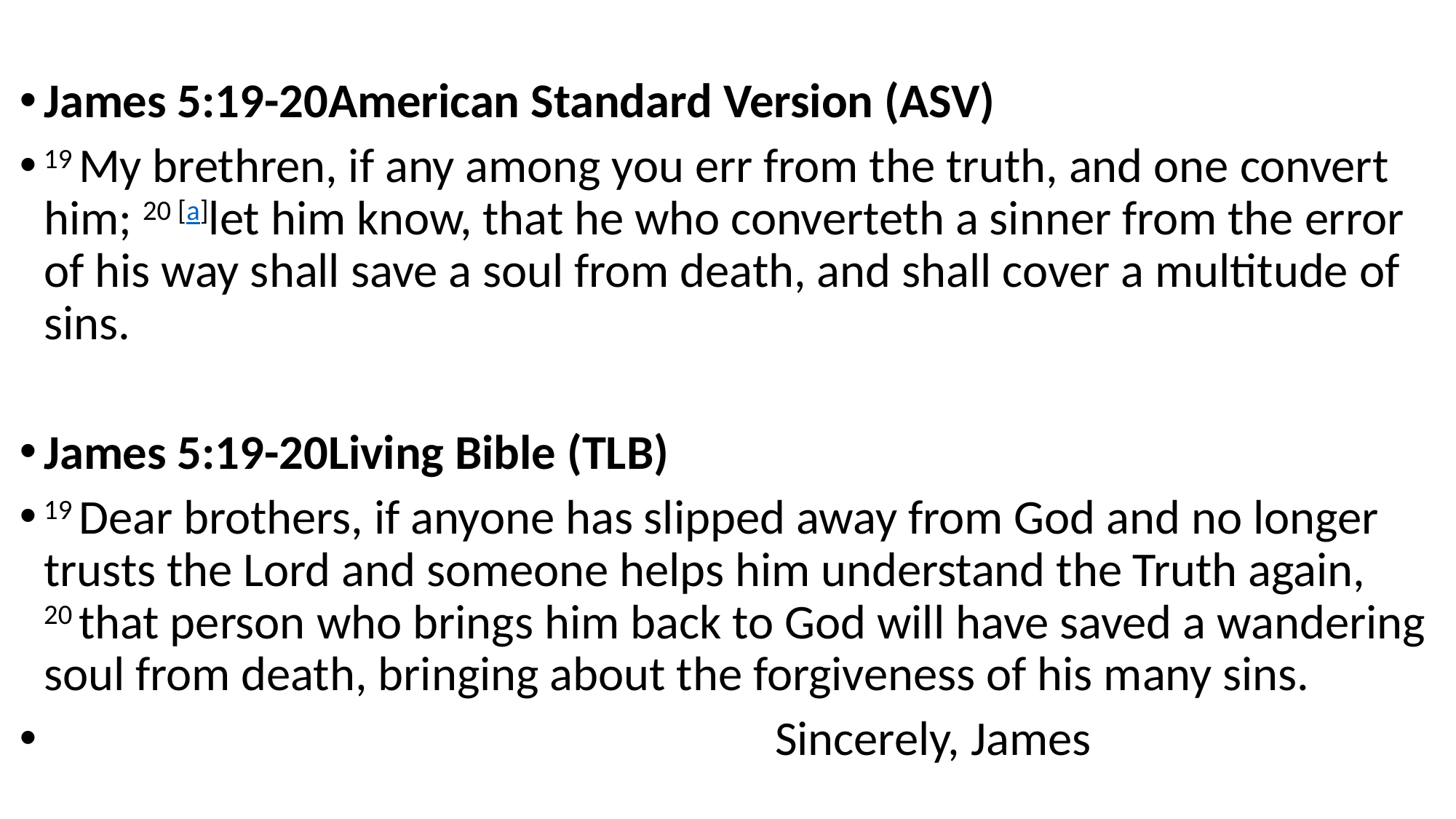

James 5:19-20American Standard Version (ASV)
19 My brethren, if any among you err from the truth, and one convert him; 20 [a]let him know, that he who converteth a sinner from the error of his way shall save a soul from death, and shall cover a multitude of sins.

James 5:19-20Living Bible (TLB)
19 Dear brothers, if anyone has slipped away from God and no longer trusts the Lord and someone helps him understand the Truth again, 20 that person who brings him back to God will have saved a wandering soul from death, bringing about the forgiveness of his many sins.
                                                                   Sincerely, James